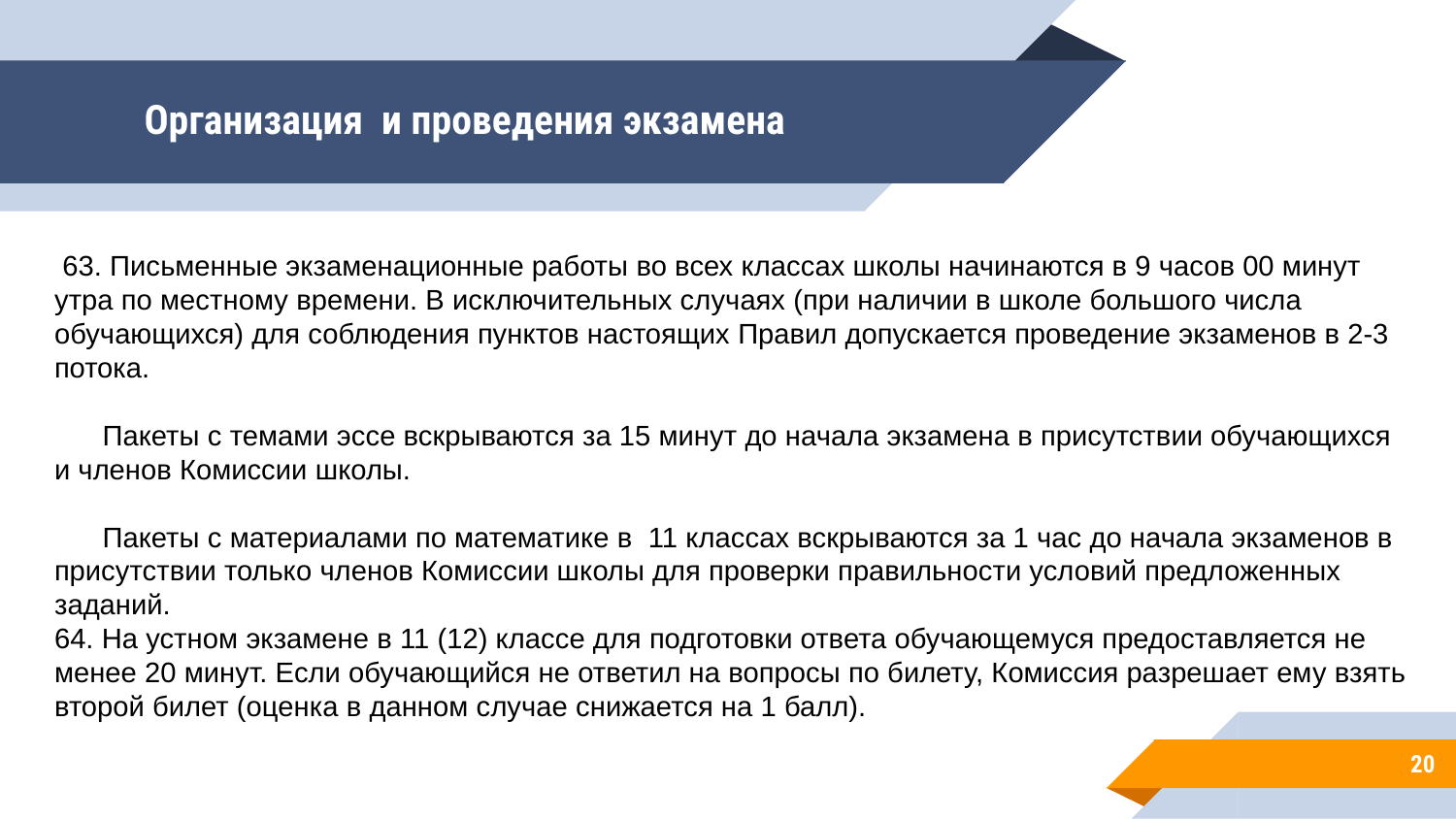

# Организация  и проведения экзамена

 63. Письменные экзаменационные работы во всех классах школы начинаются в 9 часов 00 минут утра по местному времени. В исключительных случаях (при наличии в школе большого числа обучающихся) для соблюдения пунктов настоящих Правил допускается проведение экзаменов в 2-3 потока.

      Пакеты с темами эссе вскрываются за 15 минут до начала экзамена в присутствии обучающихся и членов Комиссии школы.

      Пакеты с материалами по математике в  11 классах вскрываются за 1 час до начала экзаменов в присутствии только членов Комиссии школы для проверки правильности условий предложенных заданий.
64. На устном экзамене в 11 (12) классе для подготовки ответа обучающемуся предоставляется не менее 20 минут. Если обучающийся не ответил на вопросы по билету, Комиссия разрешает ему взять второй билет (оценка в данном случае снижается на 1 балл).

20